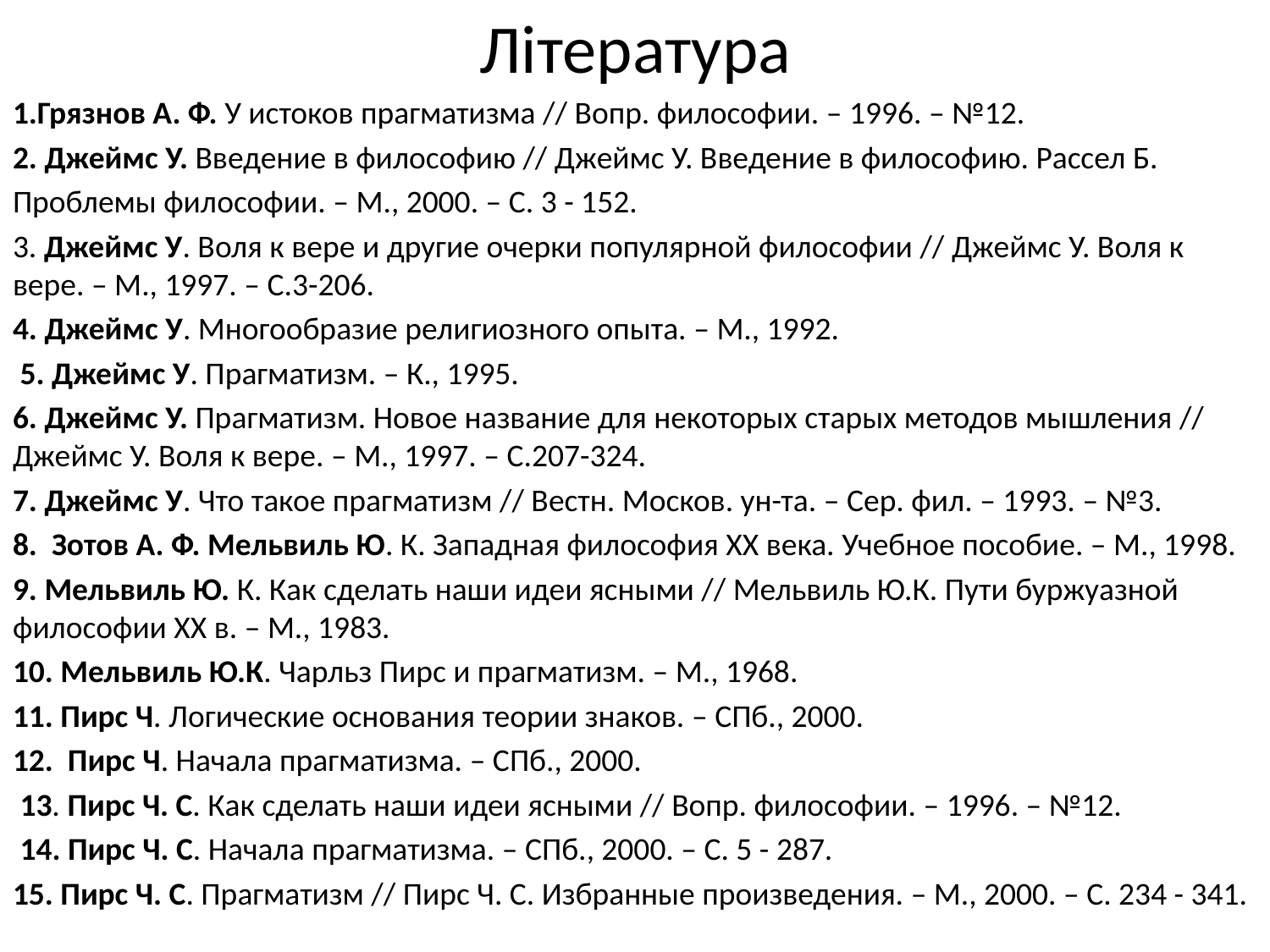

# Література
1.Грязнов А. Ф. У истоков прагматизма // Вопр. философии. – 1996. – №12.
2. Джеймс У. Введение в философию // Джеймс У. Введение в философию. Рассел Б.
Проблемы философии. – М., 2000. – С. 3 - 152.
3. Джеймс У. Воля к вере и другие очерки популярной философии // Джеймс У. Воля к вере. – М., 1997. – С.3-206.
4. Джеймс У. Многообразие религиозного опыта. – М., 1992.
 5. Джеймс У. Прагматизм. – К., 1995.
6. Джеймс У. Прагматизм. Новое название для некоторых старых методов мышления // Джеймс У. Воля к вере. – М., 1997. – С.207-324.
7. Джеймс У. Что такое прагматизм // Вестн. Москов. ун-та. – Сер. фил. – 1993. – №3.
8.  Зотов А. Ф. Мельвиль Ю. К. Западная философия ХХ века. Учебное пособие. – М., 1998.
9. Мельвиль Ю. К. Как сделать наши идеи ясными // Мельвиль Ю.К. Пути буржуазной философии ХХ в. – М., 1983.
10. Мельвиль Ю.К. Чарльз Пирс и прагматизм. – М., 1968.
11. Пирс Ч. Логические основания теории знаков. – СПб., 2000.
12.  Пирс Ч. Начала прагматизма. – СПб., 2000.
 13. Пирс Ч. С. Как сделать наши идеи ясными // Вопр. философии. – 1996. – №12.
 14. Пирс Ч. С. Начала прагматизма. – СПб., 2000. – С. 5 - 287.
15. Пирс Ч. С. Прагматизм // Пирс Ч. С. Избранные произведения. – М., 2000. – С. 234 - 341.